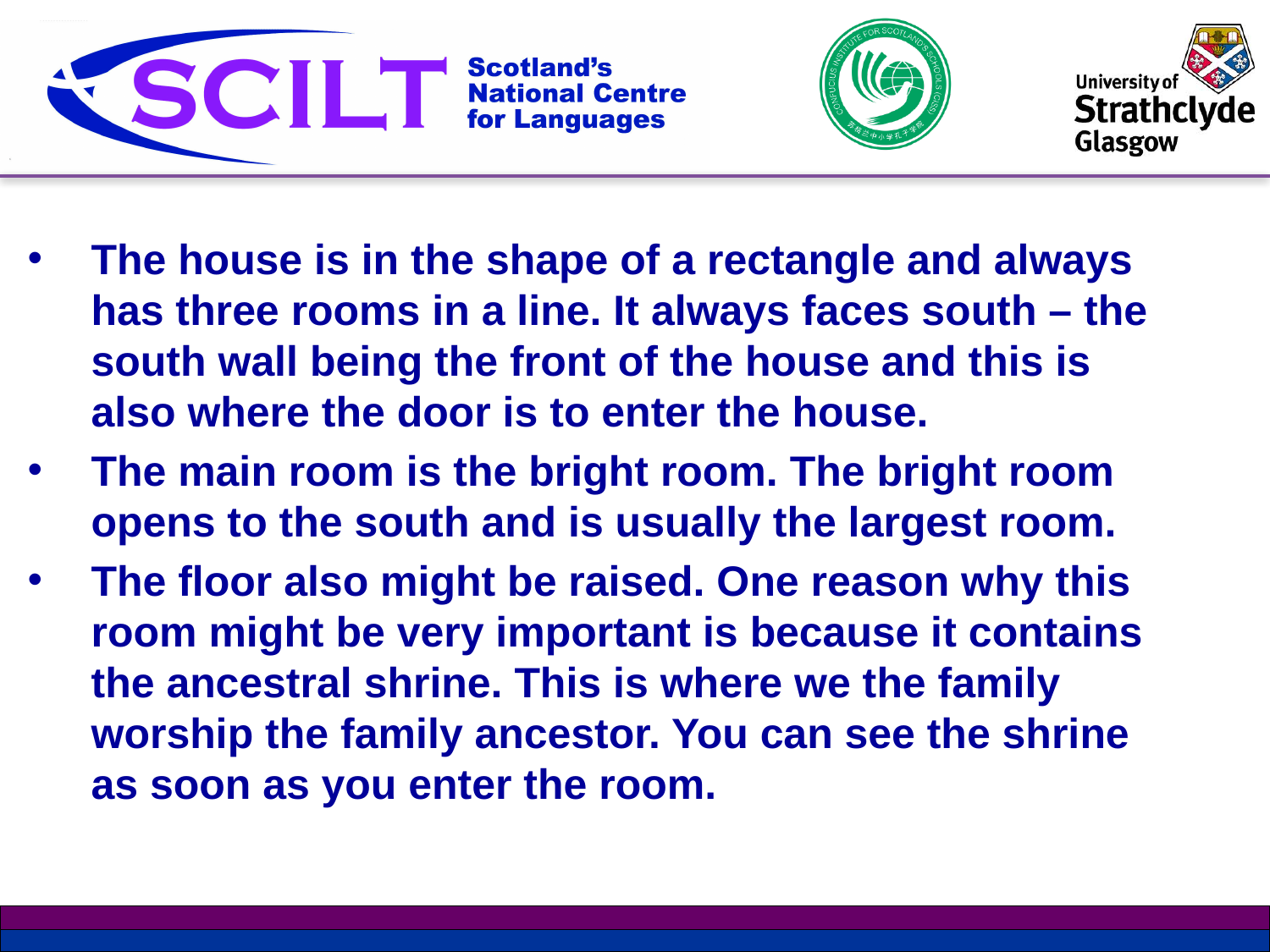

The house is in the shape of a rectangle and always has three rooms in a line. It always faces south – the south wall being the front of the house and this is also where the door is to enter the house.
The main room is the bright room. The bright room opens to the south and is usually the largest room.
The floor also might be raised. One reason why this room might be very important is because it contains the ancestral shrine. This is where we the family worship the family ancestor. You can see the shrine as soon as you enter the room.